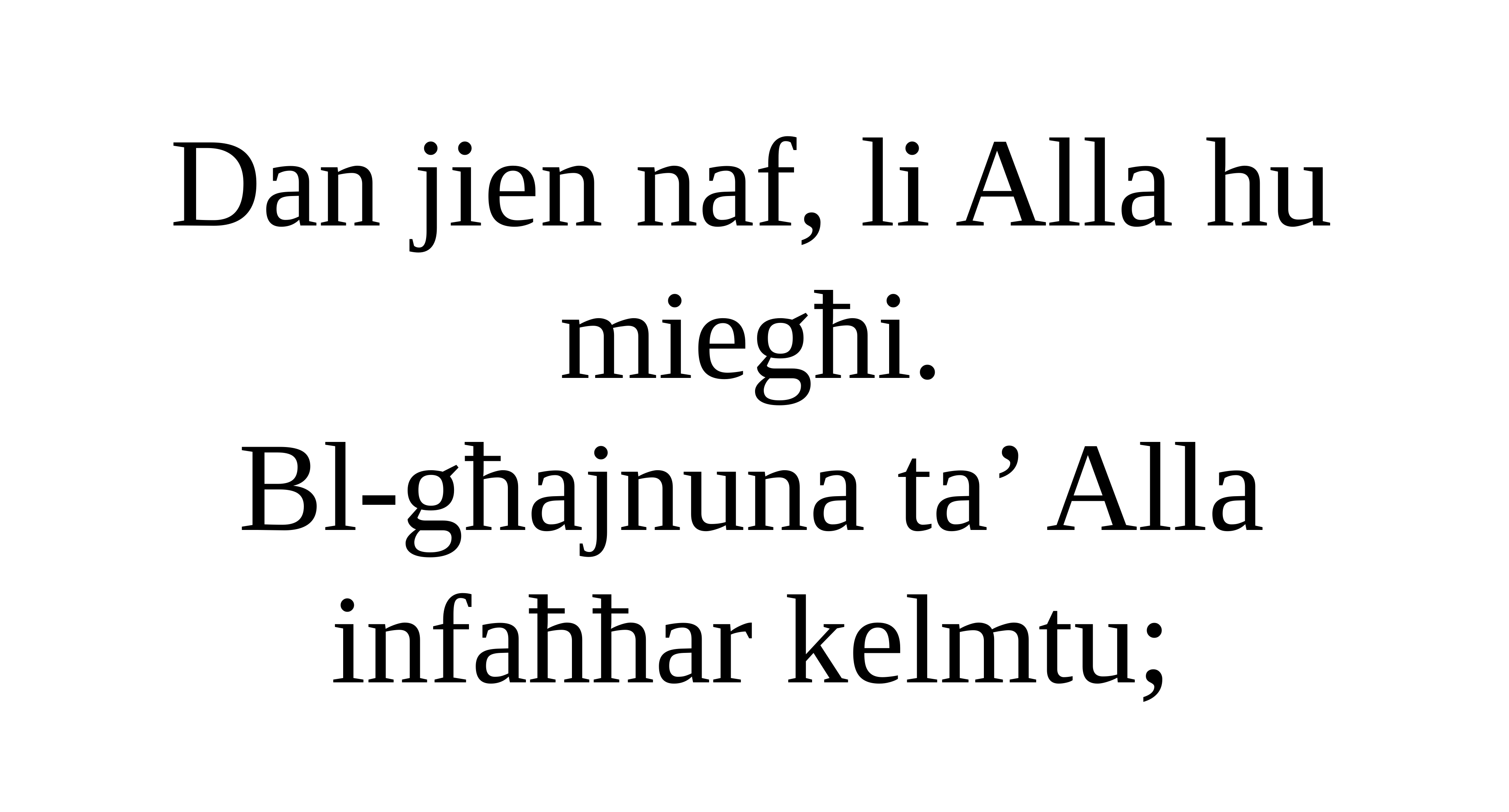

Dan jien naf, li Alla hu miegħi.
Bl-għajnuna ta’ Alla infaħħar kelmtu;